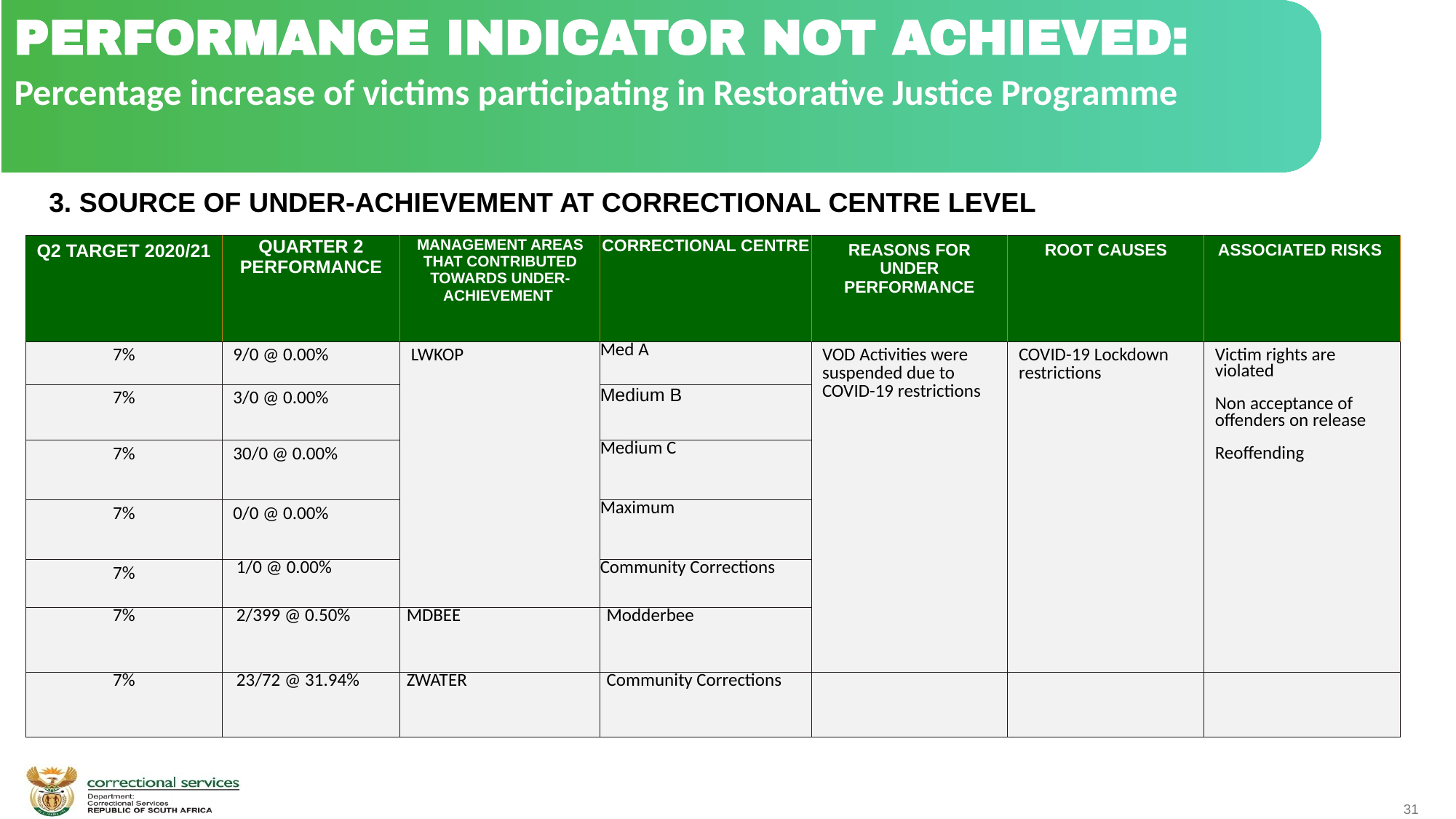

PERFORMANCE INDICATOR NOT ACHIEVED:
Percentage increase of victims participating in Restorative Justice Programme
     3. SOURCE OF UNDER-ACHIEVEMENT AT CORRECTIONAL CENTRE LEVEL
| Q2 TARGET 2020/21 | QUARTER 2 PERFORMANCE | MANAGEMENT AREAS THAT CONTRIBUTED TOWARDS UNDER-ACHIEVEMENT | CORRECTIONAL CENTRE | REASONS FOR UNDER PERFORMANCE | ROOT CAUSES | ASSOCIATED RISKS |
| --- | --- | --- | --- | --- | --- | --- |
| 7% | 9/0 @ 0.00% | LWKOP | Med A | VOD Activities were suspended due to COVID-19 restrictions | COVID-19 Lockdown restrictions | Victim rights are violated Non acceptance of offenders on release Reoffending |
| 7% | 3/0 @ 0.00% |  | Medium B |  |  |  |
| 7% | 30/0 @ 0.00% |  | Medium C |  |  |  |
| 7% | 0/0 @ 0.00% |  | Maximum |  |  |  |
| 7% | 1/0 @ 0.00% |  | Community Corrections |  |  |  |
| 7% | 2/399 @ 0.50% | MDBEE | Modderbee |  |  |  |
| 7% | 23/72 @ 31.94% | ZWATER | Community Corrections |  |  |  |